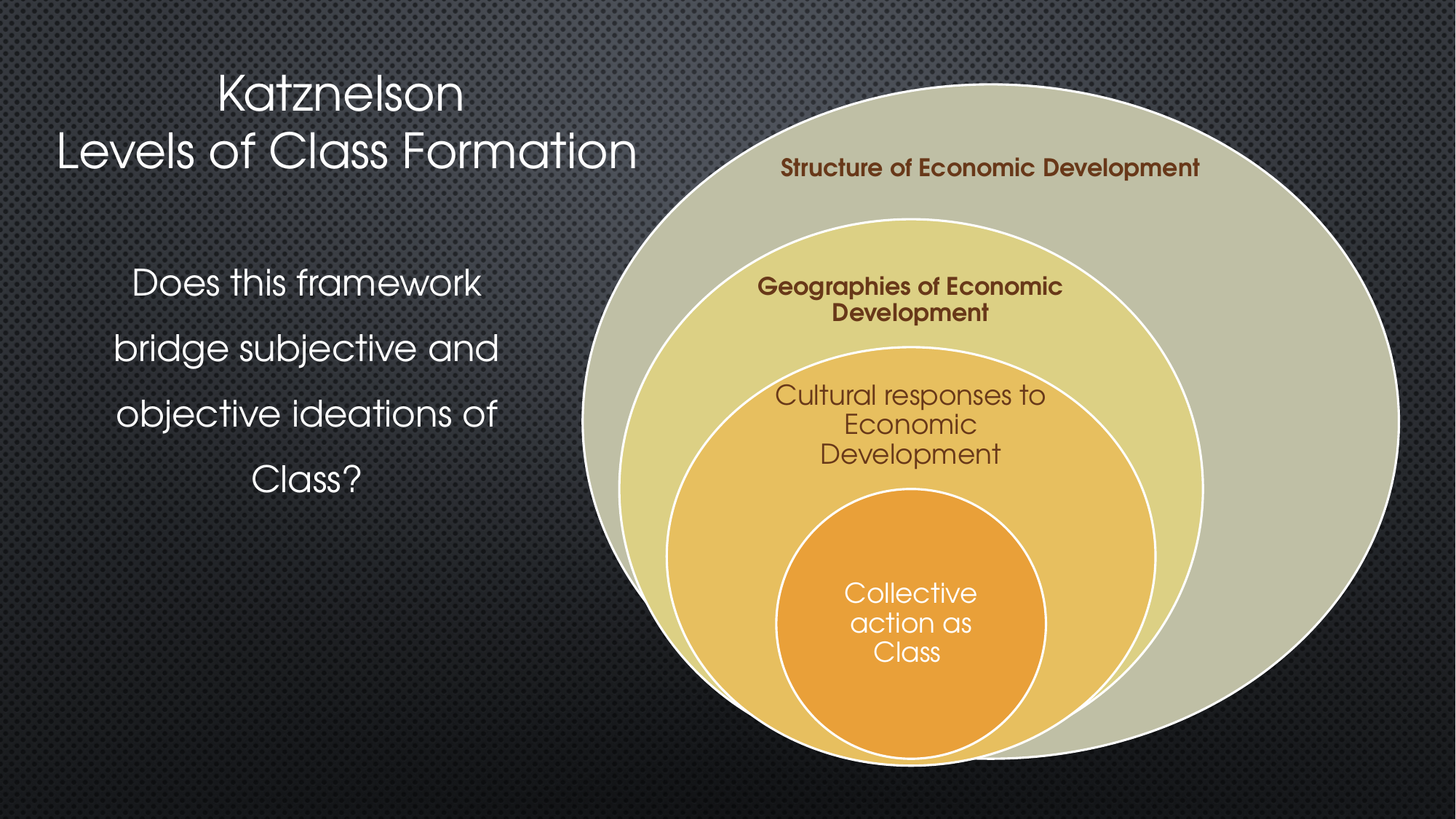

Katznelson
 Levels of Class Formation
Structure of Economic Development
Geographies of Economic Development
Cultural responses to Economic Development
Collective action as Class
Does this framework bridge subjective and objective ideations of Class?